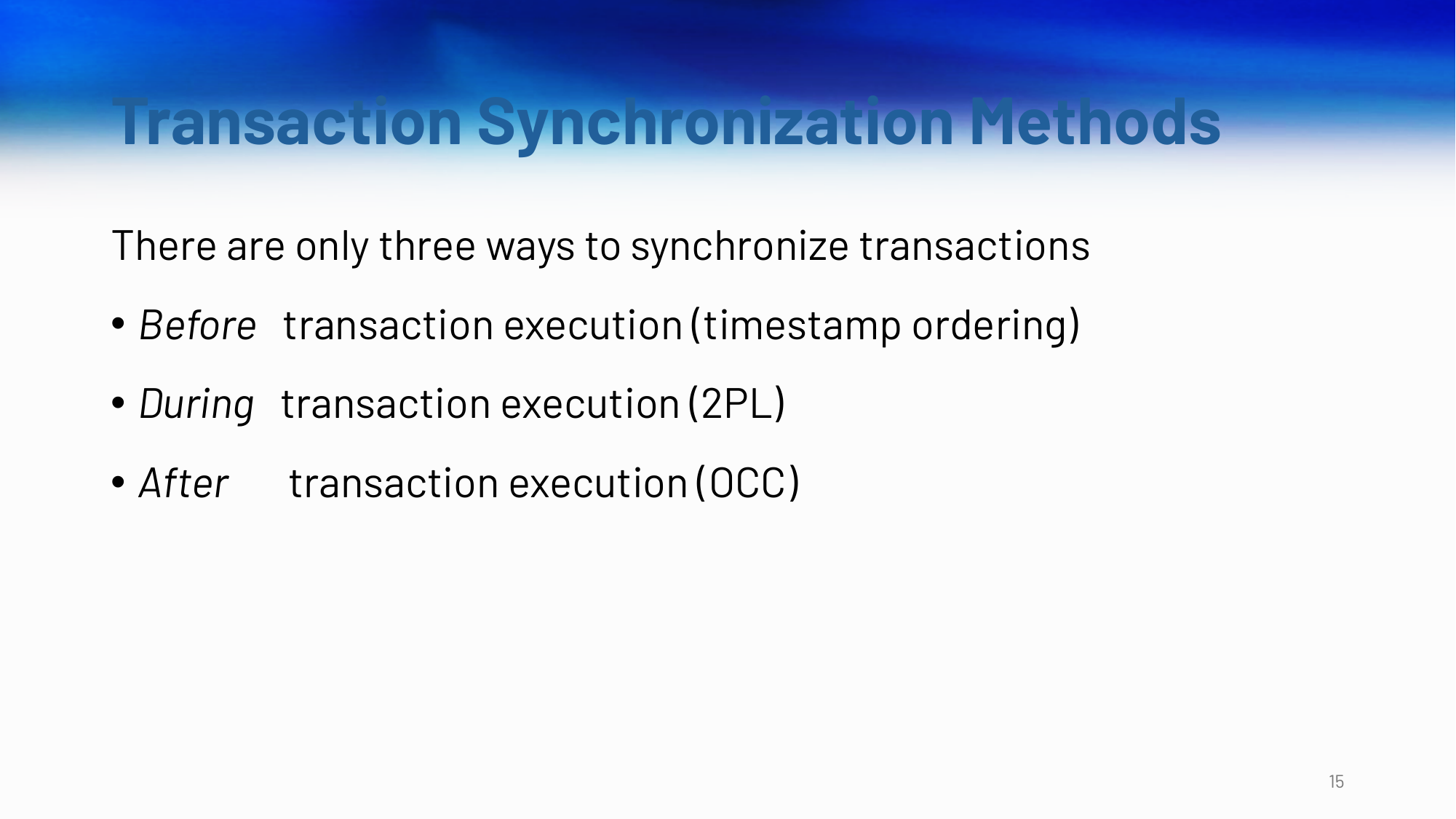

# Transaction Synchronization Methods
There are only three ways to synchronize transactions
Before   transaction execution (timestamp ordering)
During   transaction execution (2PL)
After       transaction execution (OCC)

15